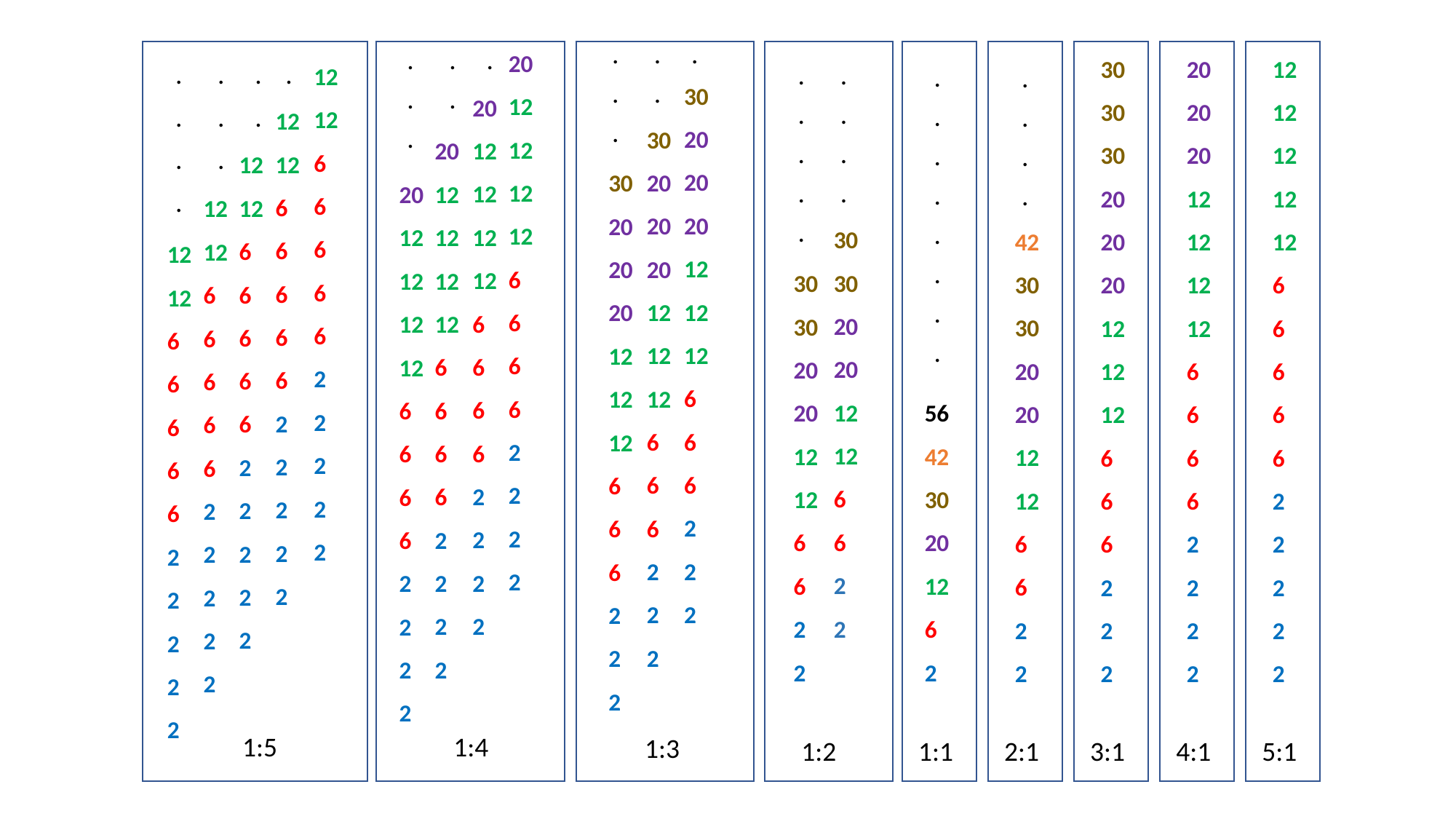

.
.
.
.
.
.

30
20
20
20
12
12
12
6
6
6
2
2
2

30
20
20
20
12
12
12
6
6
6
2
2
2

30
20
20
20
12
12
12
6
6
6
2
2
2
1:3
.
.
.
.
.
.
20
12
12
12
12
6
6
6
6
2
2
2
2

20
12
12
12
12
6
6
6
6
2
2
2
2
20
12
12
12
12
6
6
6
6
2
2
2
2
20
12
12
12
12
6
6
6
6
2
2
2
2
1:4

12
12
6
6
6
6
6
2
2
2
2
2
12
12
6
6
6
6
6
2
2
2
2
2
12
12
6
6
6
6
6
2
2
2
2
2
12
12
6
6
6
6
6
2
2
2
2
2
12
12
6
6
6
6
6
2
2
2
2
2
1:5

30
30
20
20
12
12
6
6
2
2
30
30
20
20
12
12
6
6
2
2
1:2

56
42
30
20
12
6
2

1:1

42
30
30
20
20
12
12
6
6
2
2

2:1

30
30
30
20
20
20
12
12
12
6
6
6
2
2
2

3:1

20
20
20
12
12
12
12
6
6
6
6
2
2
2
2

4:1

12
12
12
12
12
6
6
6
6
6
2
2
2
2
2

5:1
.
.
.
.
.
.
.
.
.
.
.
.
.
.
.
.
.
.
.
.
.
.
.
.
.
.
.
.
.
.
.